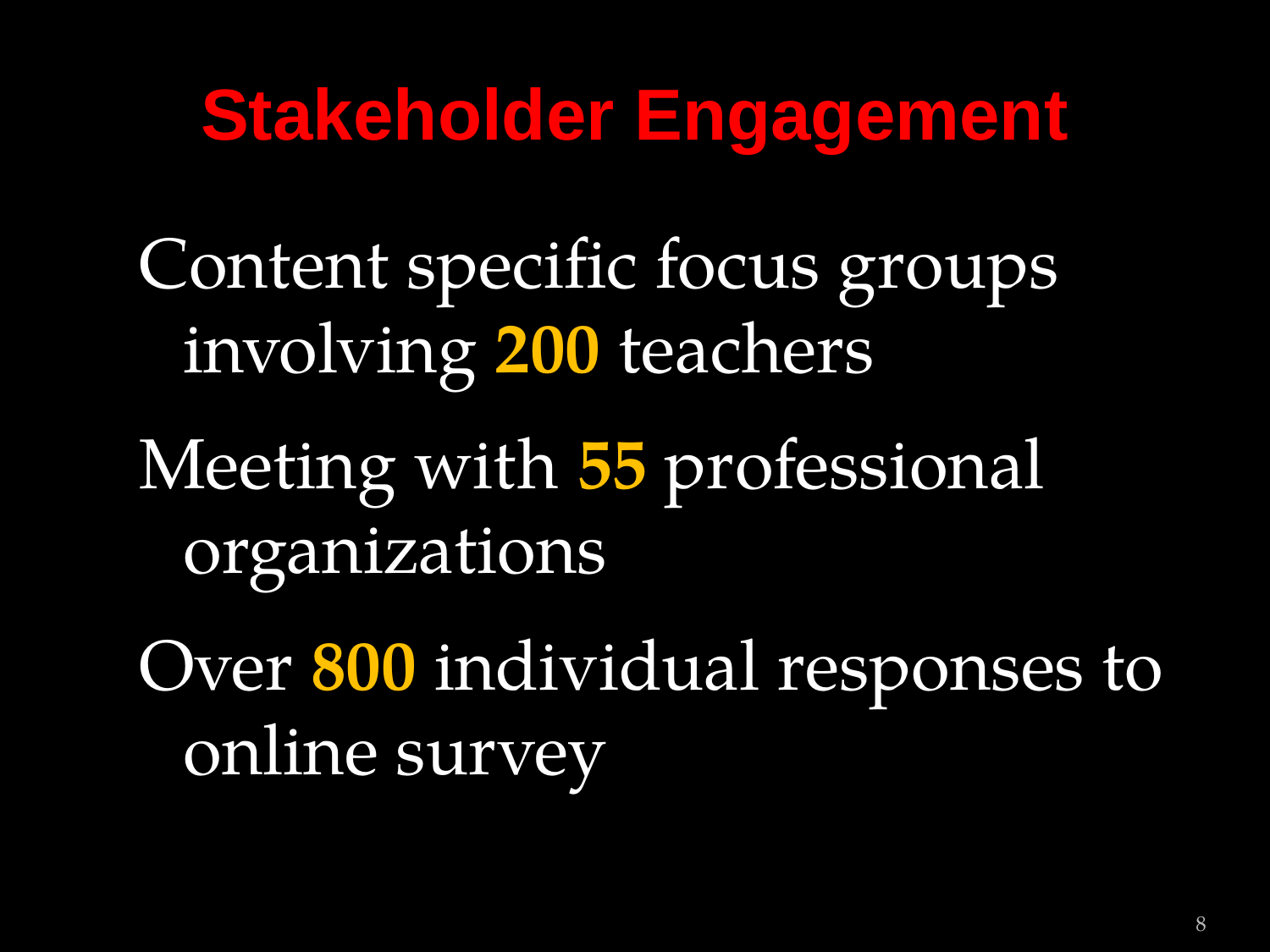

# Stakeholder Engagement
Content specific focus groups involving 200 teachers
Meeting with 55 professional organizations
Over 800 individual responses to online survey

8